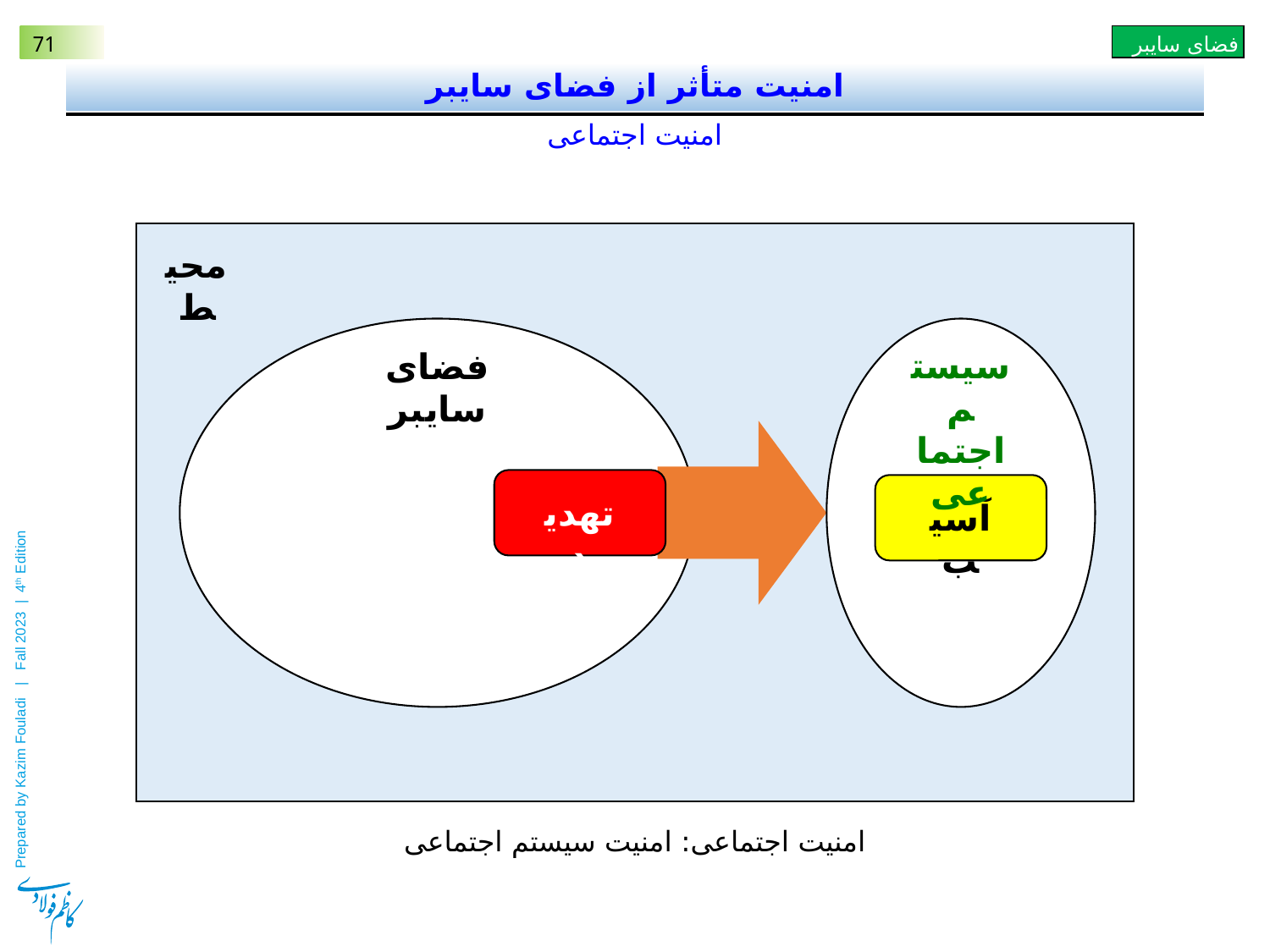

# امنیت متأثر از فضای سایبر
امنیت اجتماعی

محیط

سیستم اجتماعی
فضای سایبر

تهدید

آسیب
امنیت اجتماعی: امنیت سیستم اجتماعی